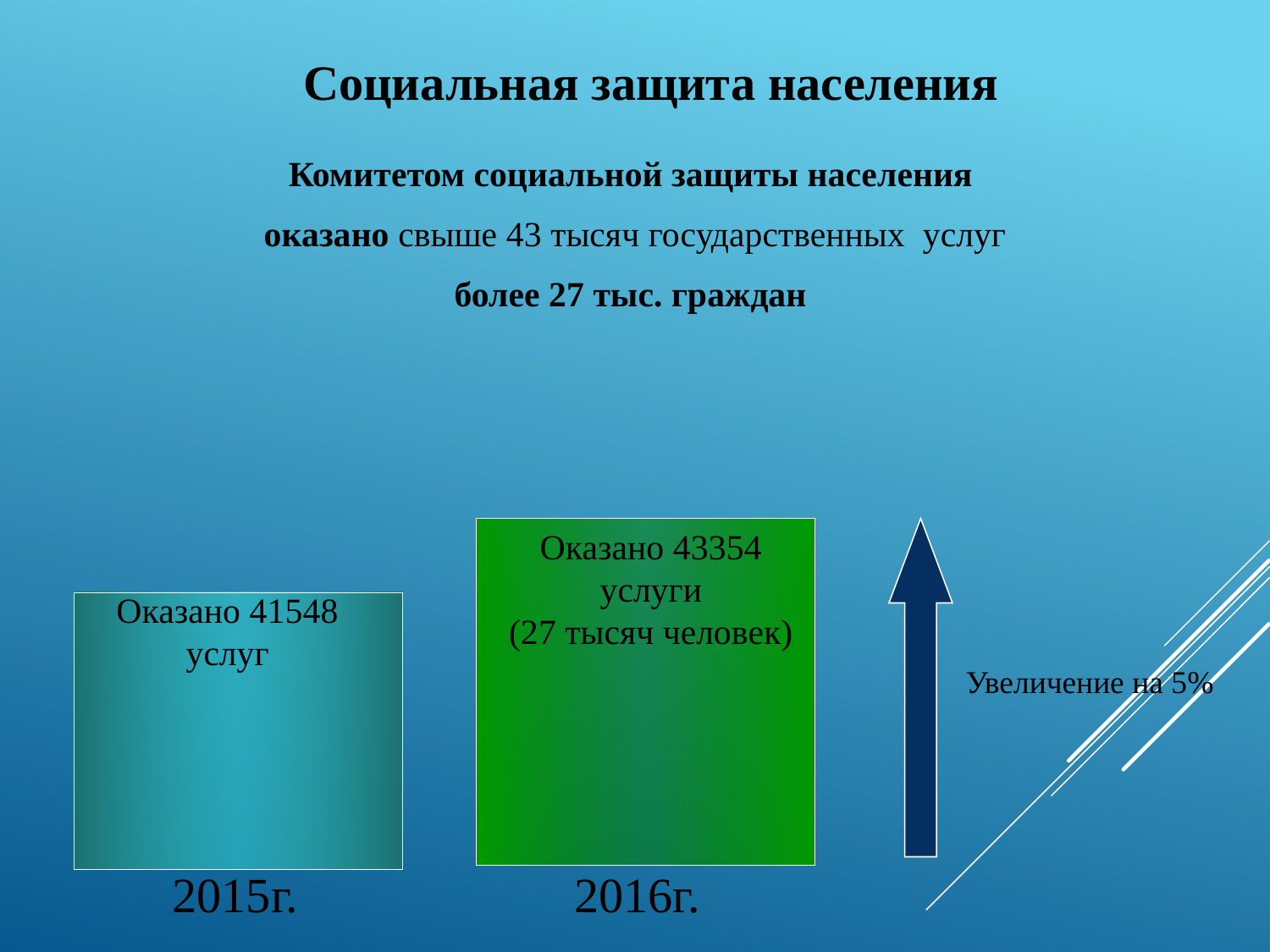

Социальная защита населения

Комитетом социальной защиты населения
оказано свыше 43 тысяч государственных  услуг
более 27 тыс. граждан

Оказано 43354 услуги
(27 тысяч человек)

Оказано 41548 услуг

Увеличение на 5%
2015г.
2016г.